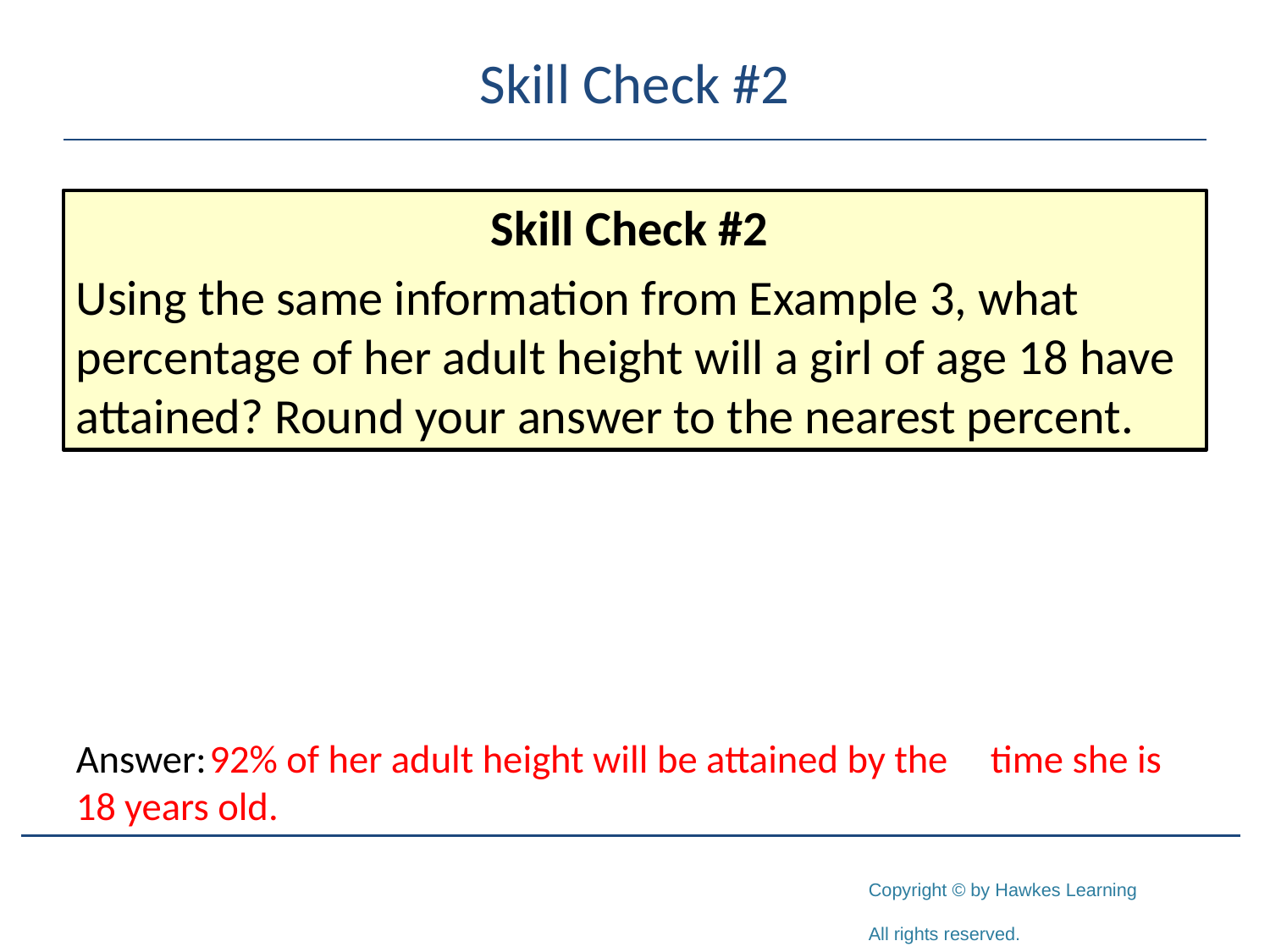

# Skill Check #2

Skill Check #2
Using the same information from Example 3, what percentage of her adult height will a girl of age 18 have attained? Round your answer to the nearest percent.
Answer:	92% of her adult height will be attained by the 	time she is 18 years old.